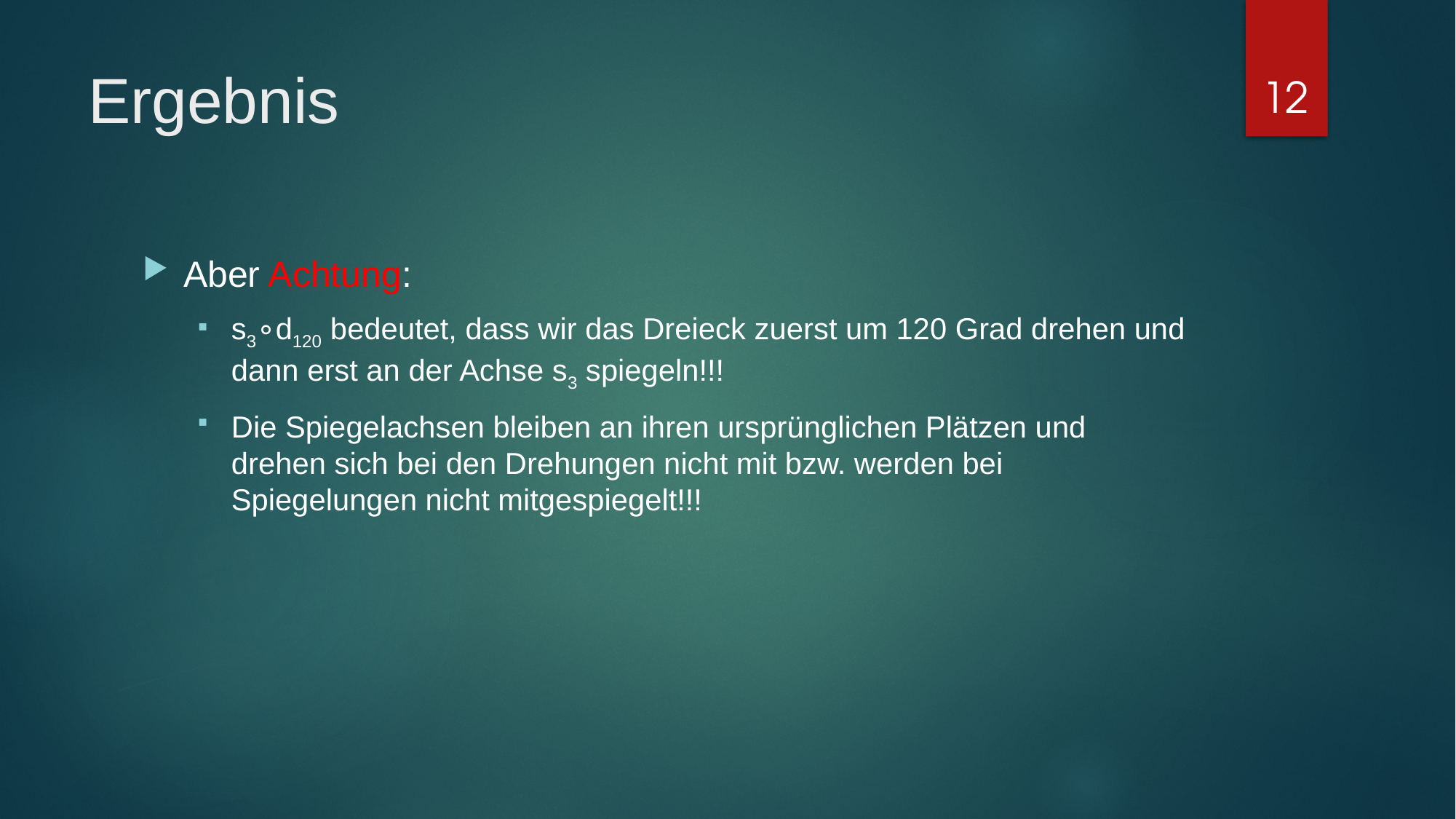

12
# Ergebnis
Aber Achtung:
s3∘d120 bedeutet, dass wir das Dreieck zuerst um 120 Grad drehen und dann erst an der Achse s3 spiegeln!!!
Die Spiegelachsen bleiben an ihren ursprünglichen Plätzen und drehen sich bei den Drehungen nicht mit bzw. werden bei Spiegelungen nicht mitgespiegelt!!!